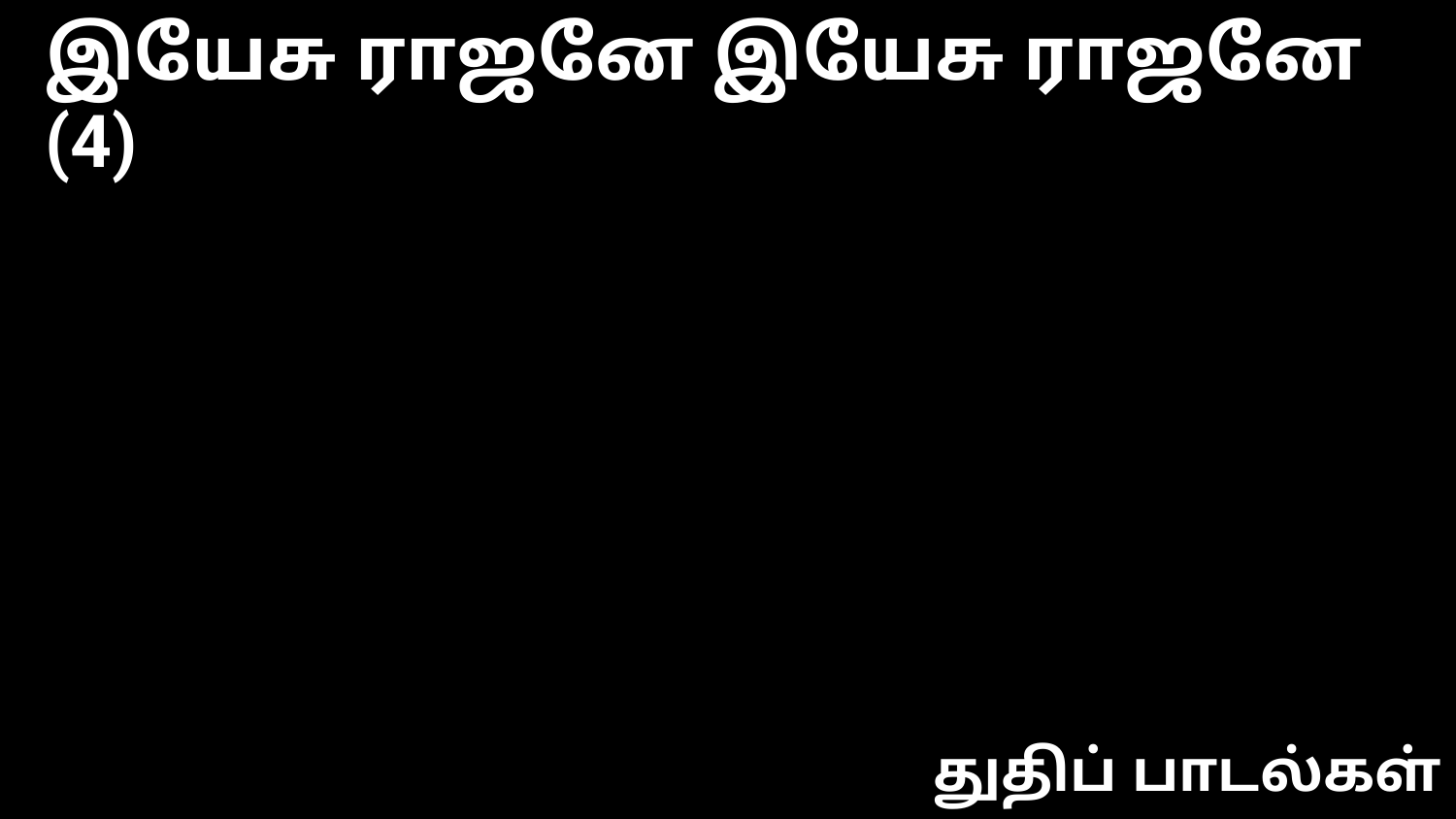

இயேசு ராஜனே இயேசு ராஜனே (4)

துதிப் பாடல்கள்